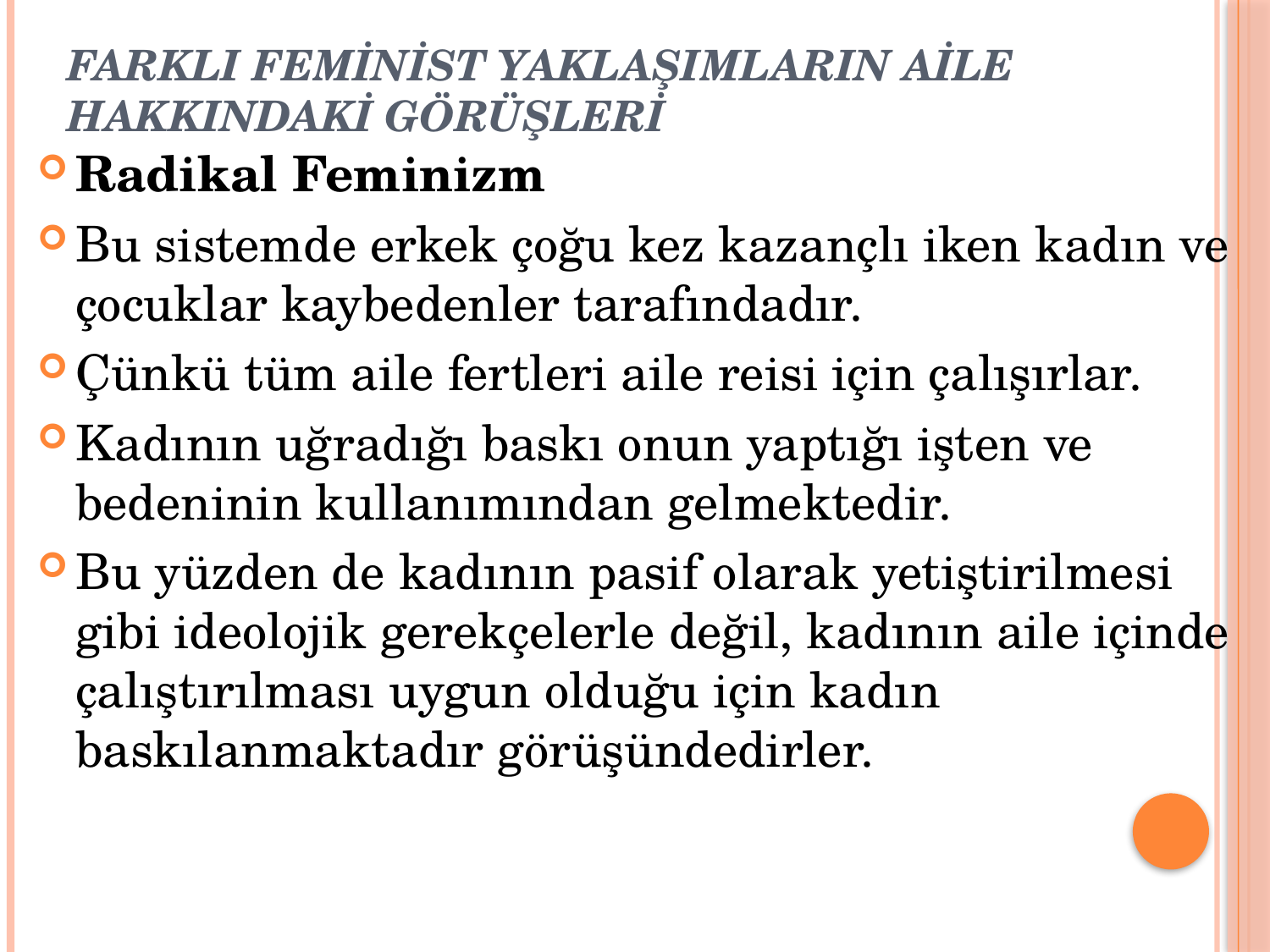

# Farklı Feminist yaklaşımların aile hakkındaki görüşleri
Radikal Feminizm
Bu sistemde erkek çoğu kez kazançlı iken kadın ve çocuklar kaybedenler tarafındadır.
Çünkü tüm aile fertleri aile reisi için çalışırlar.
Kadının uğradığı baskı onun yaptığı işten ve bedeninin kullanımından gelmektedir.
Bu yüzden de kadının pasif olarak yetiştirilmesi gibi ideolojik gerekçelerle değil, kadının aile içinde çalıştırılması uygun olduğu için kadın baskılanmaktadır görüşündedirler.